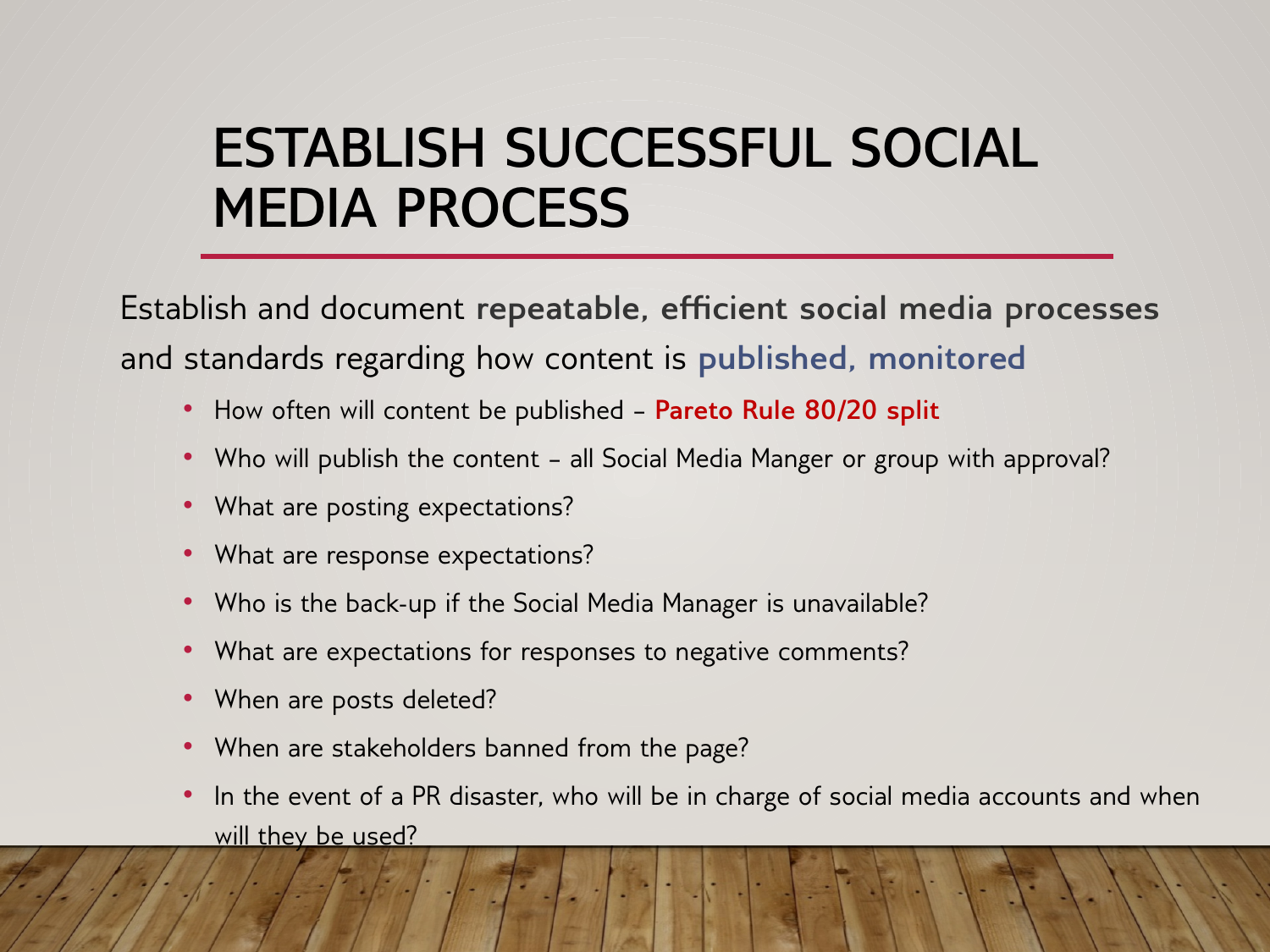

# Establish successful social media process
Establish and document repeatable, efficient social media processes and standards regarding how content is published, monitored
How often will content be published – Pareto Rule 80/20 split
Who will publish the content – all Social Media Manger or group with approval?
What are posting expectations?
What are response expectations?
Who is the back-up if the Social Media Manager is unavailable?
What are expectations for responses to negative comments?
When are posts deleted?
When are stakeholders banned from the page?
In the event of a PR disaster, who will be in charge of social media accounts and when will they be used?